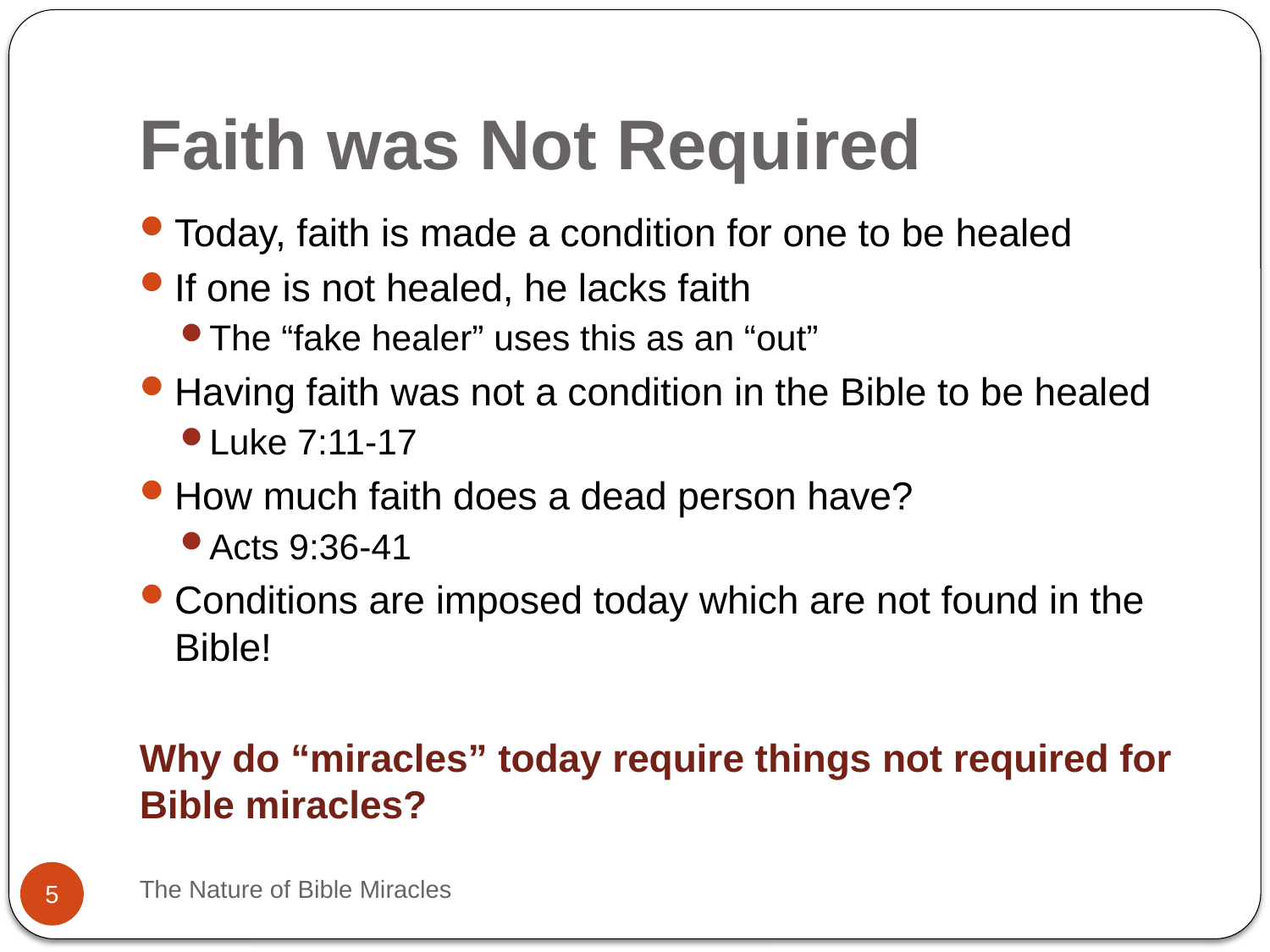

# Faith was Not Required
Today, faith is made a condition for one to be healed
If one is not healed, he lacks faith
The “fake healer” uses this as an “out”
Having faith was not a condition in the Bible to be healed
Luke 7:11-17
How much faith does a dead person have?
Acts 9:36-41
Conditions are imposed today which are not found in the Bible!

Why do “miracles” today require things not required for Bible miracles?
The Nature of Bible Miracles
5